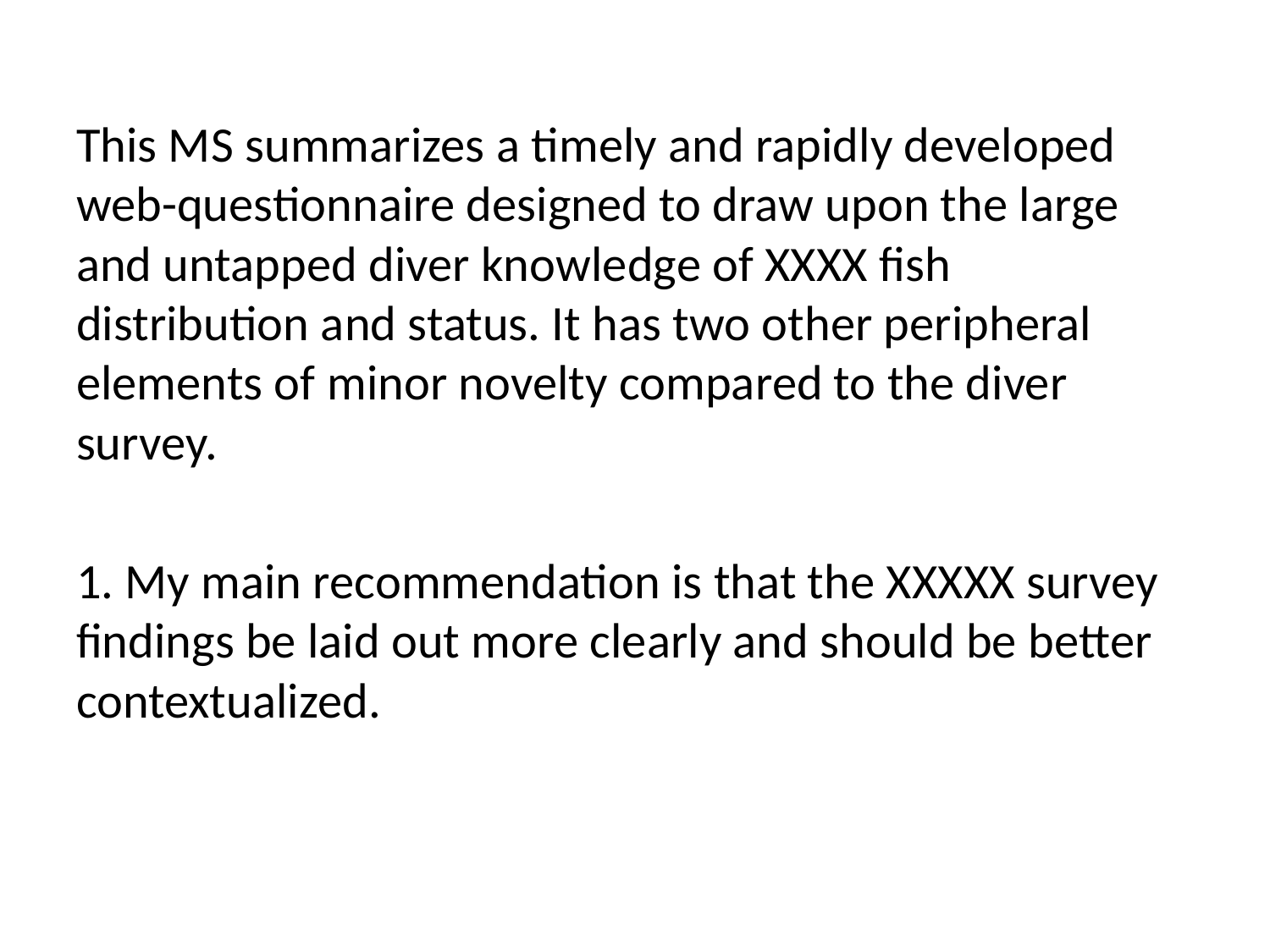

This MS summarizes a timely and rapidly developed web-questionnaire designed to draw upon the large and untapped diver knowledge of XXXX fish distribution and status. It has two other peripheral elements of minor novelty compared to the diver survey.

1. My main recommendation is that the XXXXX survey findings be laid out more clearly and should be better contextualized.